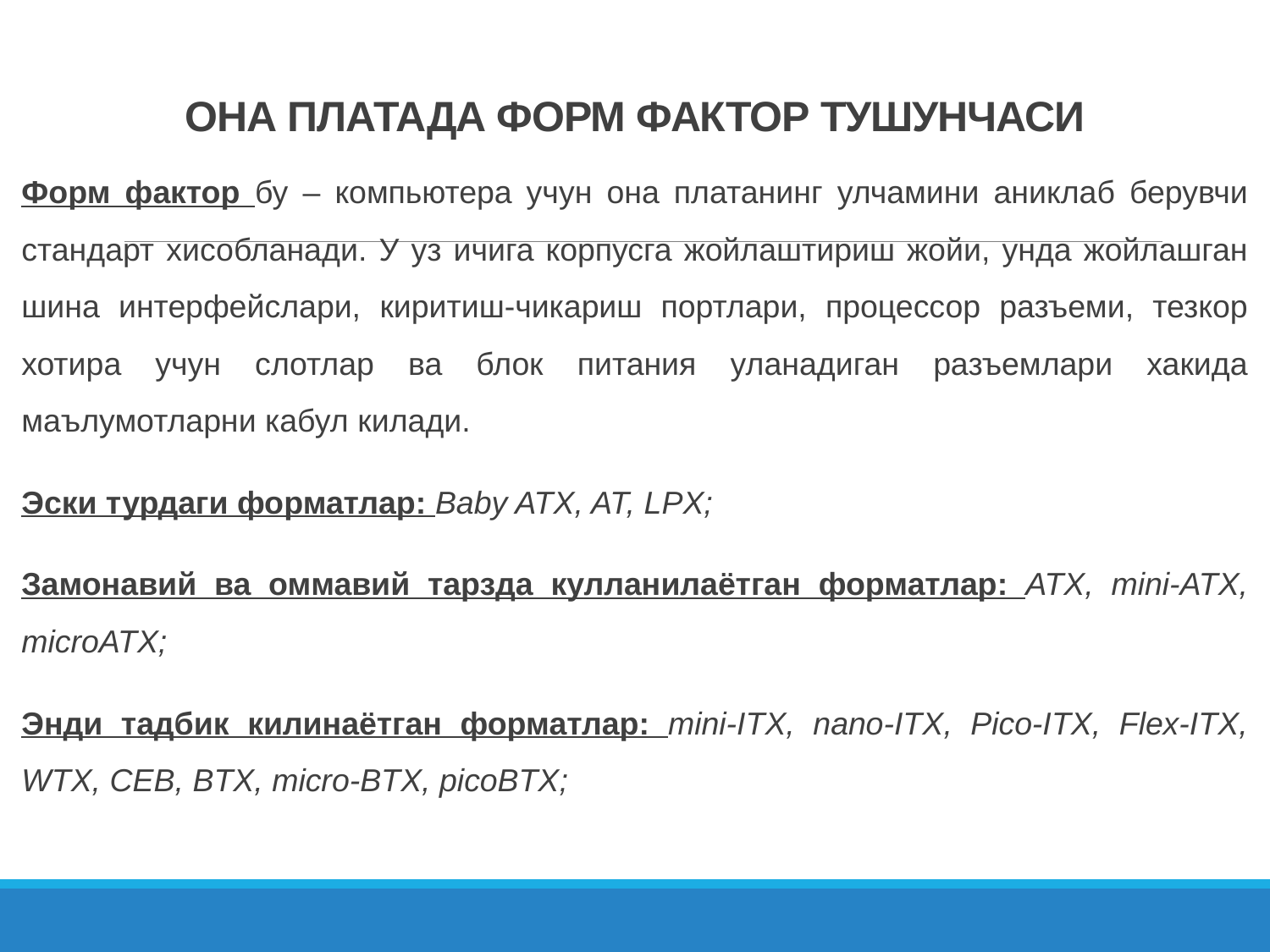

# ОНА ПЛАТАДА ФОРМ ФАКТОР ТУШУНЧАСИ
Форм фактор бу – компьютера учун она платанинг улчамини аниклаб берувчи стандарт хисобланади. У уз ичига корпусга жойлаштириш жойи, унда жойлашган шина интерфейслари, киритиш-чикариш портлари, процессор разъеми, тезкор хотира учун слотлар ва блок питания уланадиган разъемлари хакида маълумотларни кабул килади.
Эски турдаги форматлар: Baby ATX, AT, LPX;
Замонавий ва оммавий тарзда кулланилаётган форматлар: ATX, mini-ATX, microATX;
Энди тадбик килинаётган форматлар: mini-ITX, nano-ITX, Pico-ITX, Flex-ITX, WTX, CEB, BTX, micro-BTX, picoBTX;